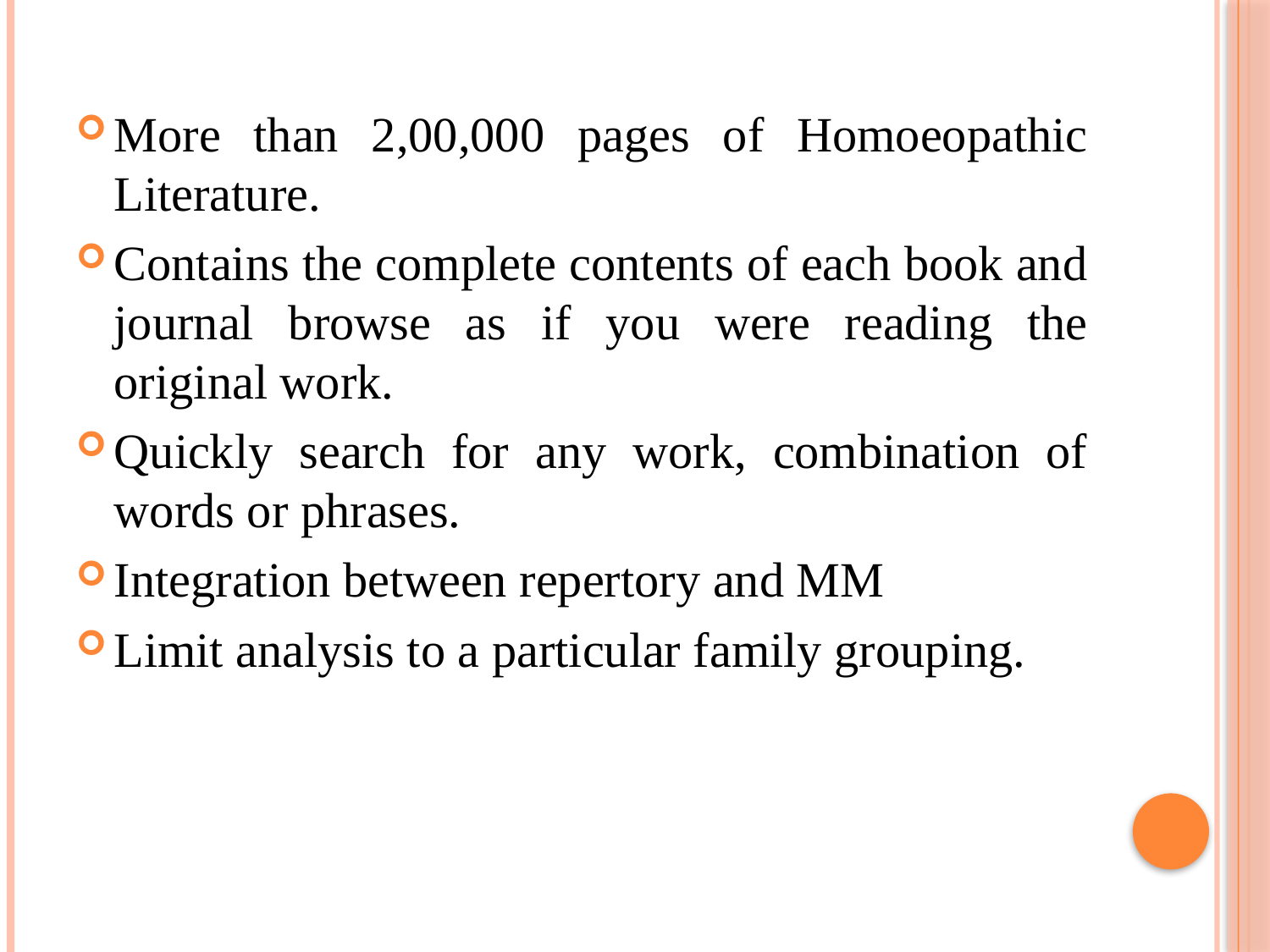

More than 2,00,000 pages of Homoeopathic Literature.
Contains the complete contents of each book and journal browse as if you were reading the original work.
Quickly search for any work, combination of words or phrases.
Integration between repertory and MM
Limit analysis to a particular family grouping.